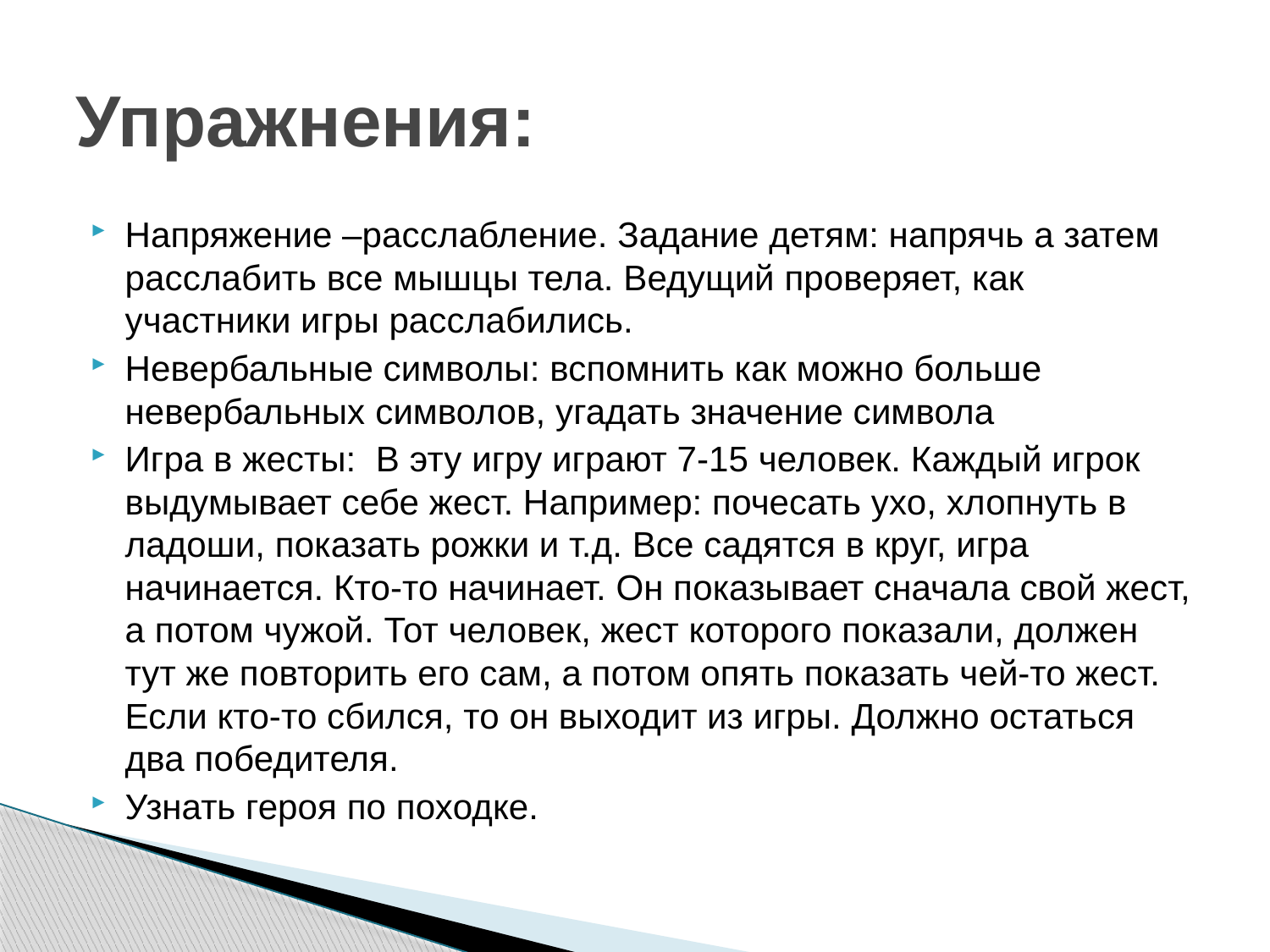

# Упражнения:
Напряжение –расслабление. Задание детям: напрячь а затем расслабить все мышцы тела. Ведущий проверяет, как участники игры расслабились.
Невербальные символы: вспомнить как можно больше невербальных символов, угадать значение символа
Игра в жесты:  В эту игру играют 7-15 человек. Каждый игрок выдумывает себе жест. Например: почесать ухо, хлопнуть в ладоши, показать рожки и т.д. Все садятся в круг, игра начинается. Кто-то начинает. Он показывает сначала свой жест, а потом чужой. Тот человек, жест которого показали, должен тут же повторить его сам, а потом опять показать чей-то жест. Если кто-то сбился, то он выходит из игры. Должно остаться два победителя.
Узнать героя по походке.